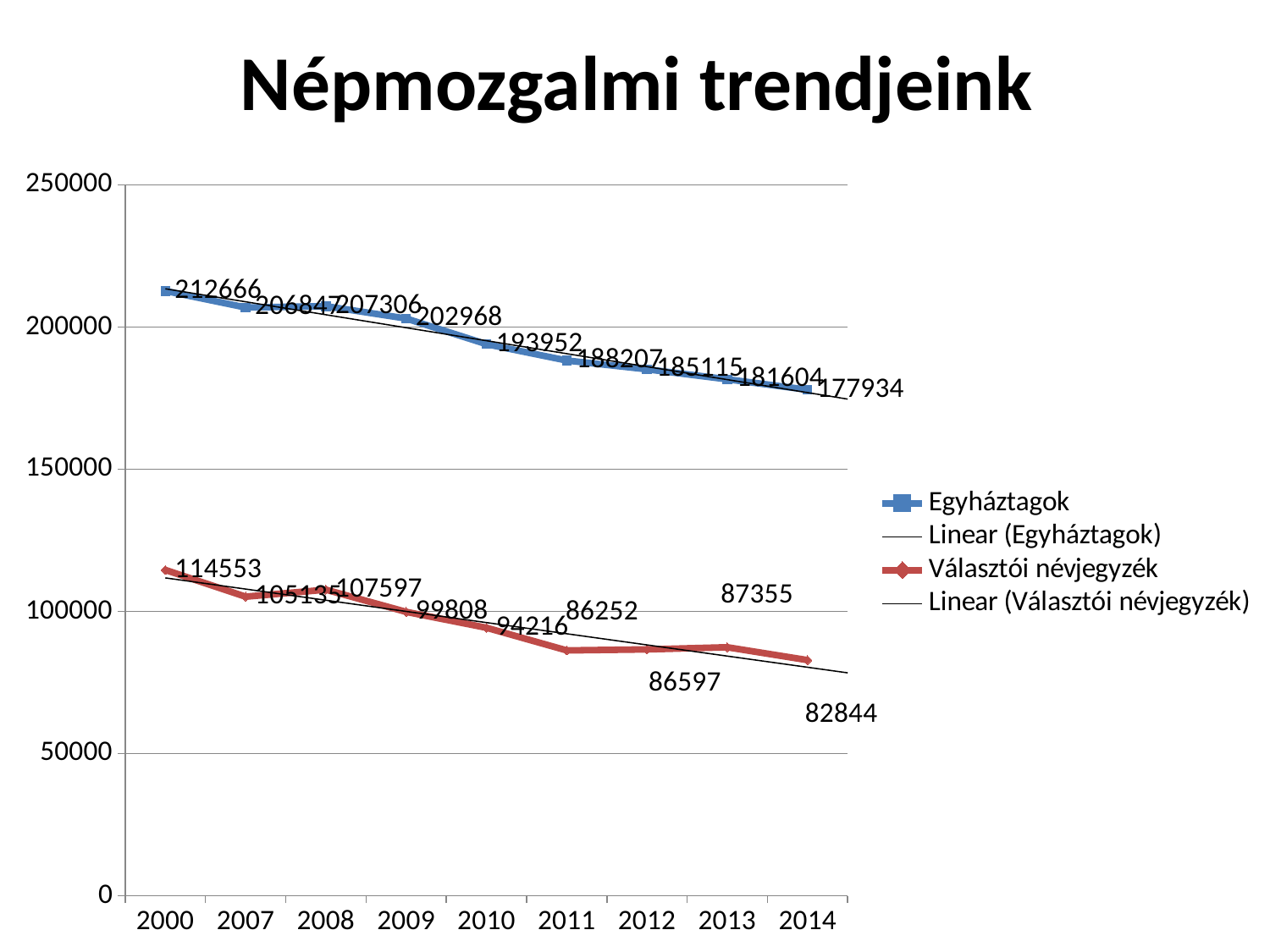

# Népmozgalmi trendjeink

### Chart

| Category | Egyháztagok | Választói névjegyzék |
|---|---|---|
| 2000.0 | 212666.0 | 114553.0 |
| 2007.0 | 206847.0 | 105135.0 |
| 2008.0 | 207306.0 | 107597.0 |
| 2009.0 | 202968.0 | 99808.0 |
| 2010.0 | 193952.0 | 94216.0 |
| 2011.0 | 188207.0 | 86252.0 |
| 2012.0 | 185115.0 | 86597.0 |
| 2013.0 | 181604.0 | 87355.0 |
| 2014.0 | 177934.0 | 82844.0 |